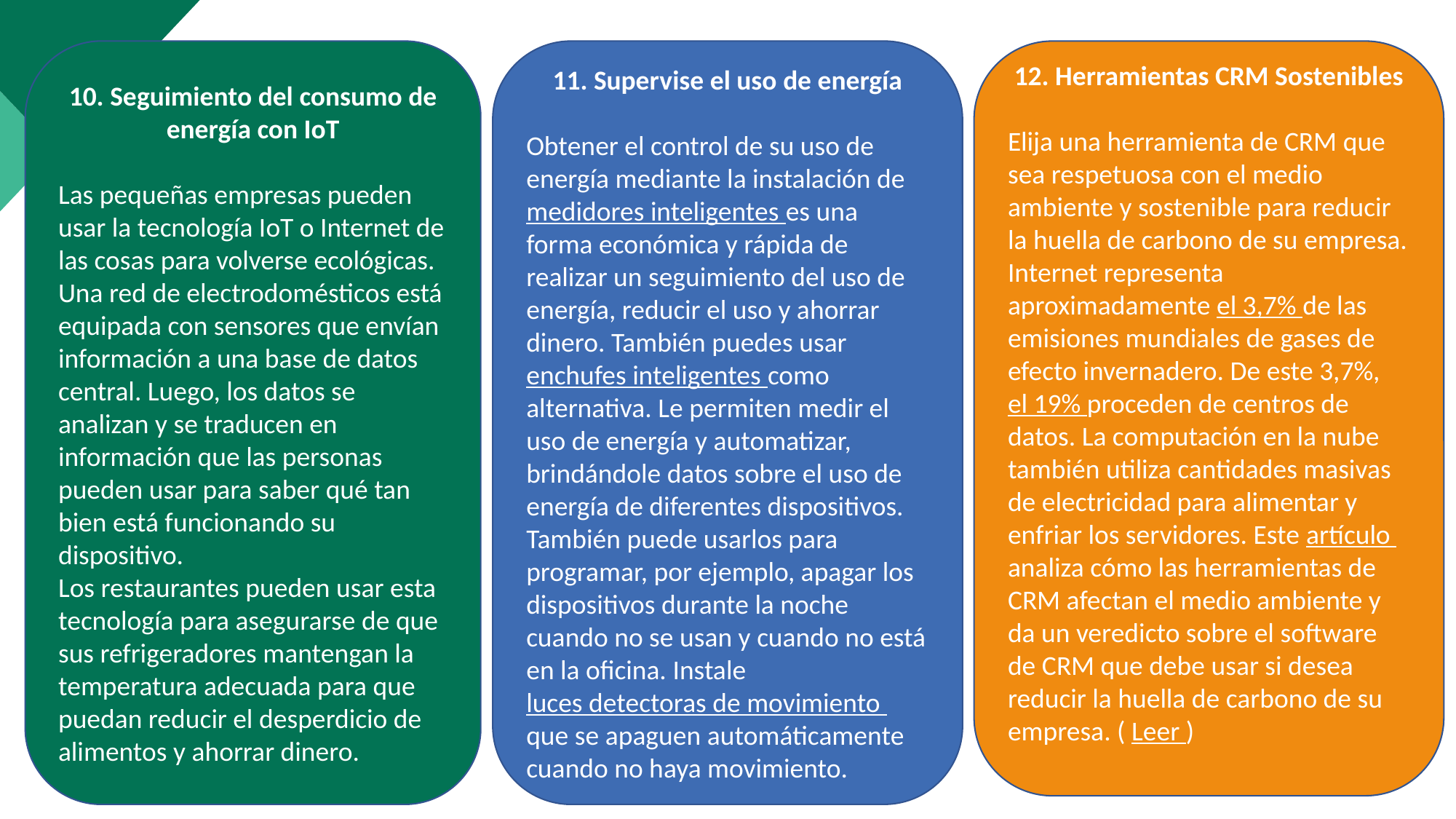

10. Seguimiento del consumo de energía con IoT

Las pequeñas empresas pueden usar la tecnología IoT o Internet de las cosas para volverse ecológicas. Una red de electrodomésticos está equipada con sensores que envían información a una base de datos central. Luego, los datos se analizan y se traducen en información que las personas pueden usar para saber qué tan bien está funcionando su dispositivo.
Los restaurantes pueden usar esta tecnología para asegurarse de que sus refrigeradores mantengan la temperatura adecuada para que puedan reducir el desperdicio de alimentos y ahorrar dinero.
11. Supervise el uso de energía

Obtener el control de su uso de energía mediante la instalación de medidores inteligentes es una forma económica y rápida de realizar un seguimiento del uso de energía, reducir el uso y ahorrar dinero. También puedes usar enchufes inteligentes como alternativa. Le permiten medir el uso de energía y automatizar, brindándole datos sobre el uso de energía de diferentes dispositivos. También puede usarlos para programar, por ejemplo, apagar los dispositivos durante la noche cuando no se usan y cuando no está en la oficina. Instale luces detectoras de movimiento que se apaguen automáticamente cuando no haya movimiento.
12. Herramientas CRM Sostenibles

Elija una herramienta de CRM que sea respetuosa con el medio ambiente y sostenible para reducir la huella de carbono de su empresa. Internet representa aproximadamente el 3,7% de las emisiones mundiales de gases de efecto invernadero. De este 3,7%, el 19% proceden de centros de datos. La computación en la nube también utiliza cantidades masivas de electricidad para alimentar y enfriar los servidores. Este artículo analiza cómo las herramientas de CRM afectan el medio ambiente y da un veredicto sobre el software de CRM que debe usar si desea reducir la huella de carbono de su empresa. ( Leer )